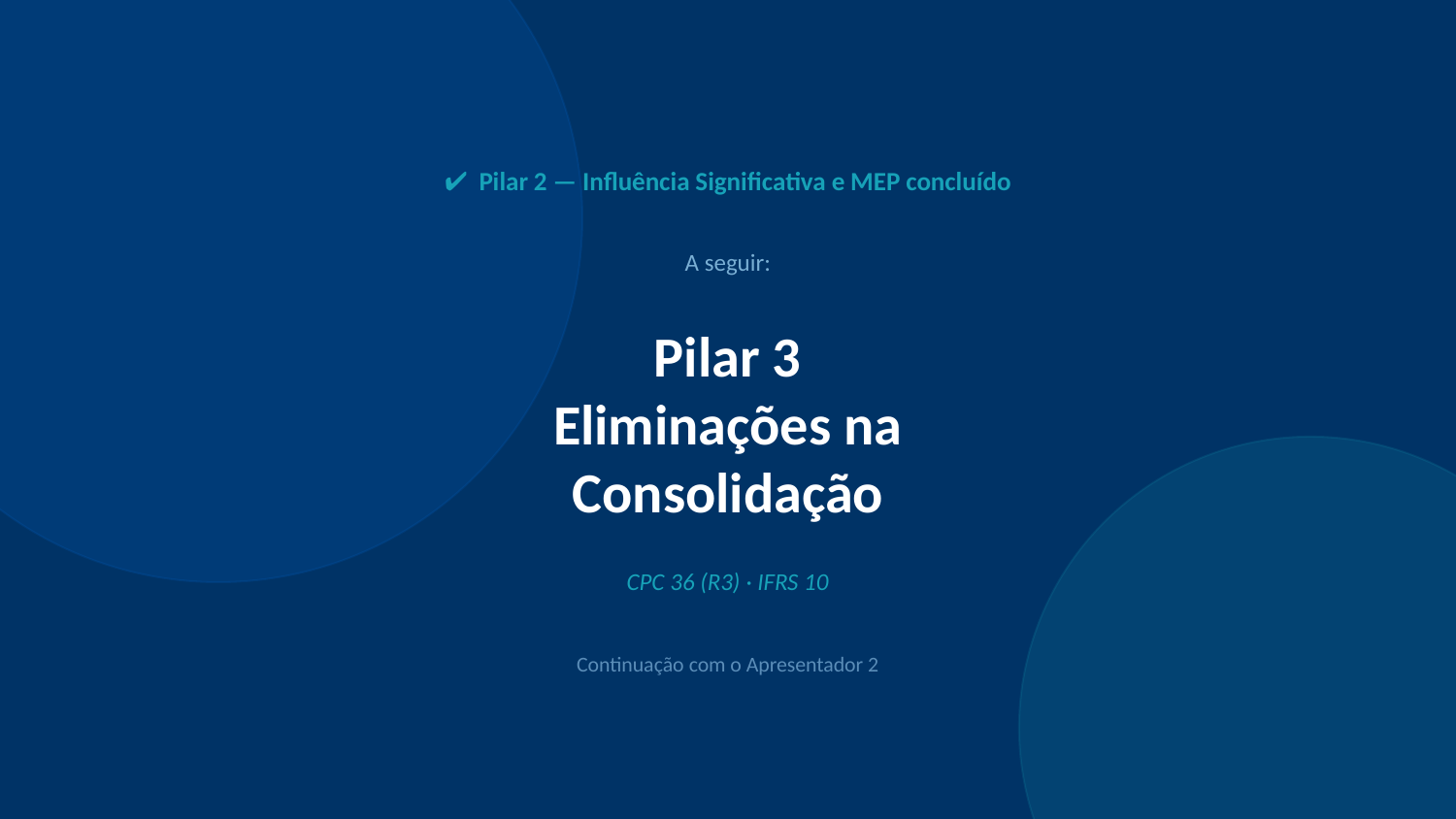

✔  Pilar 2 — Influência Significativa e MEP concluído
A seguir:
Pilar 3
Eliminações na
Consolidação

CPC 36 (R3) · IFRS 10
Continuação com o Apresentador 2